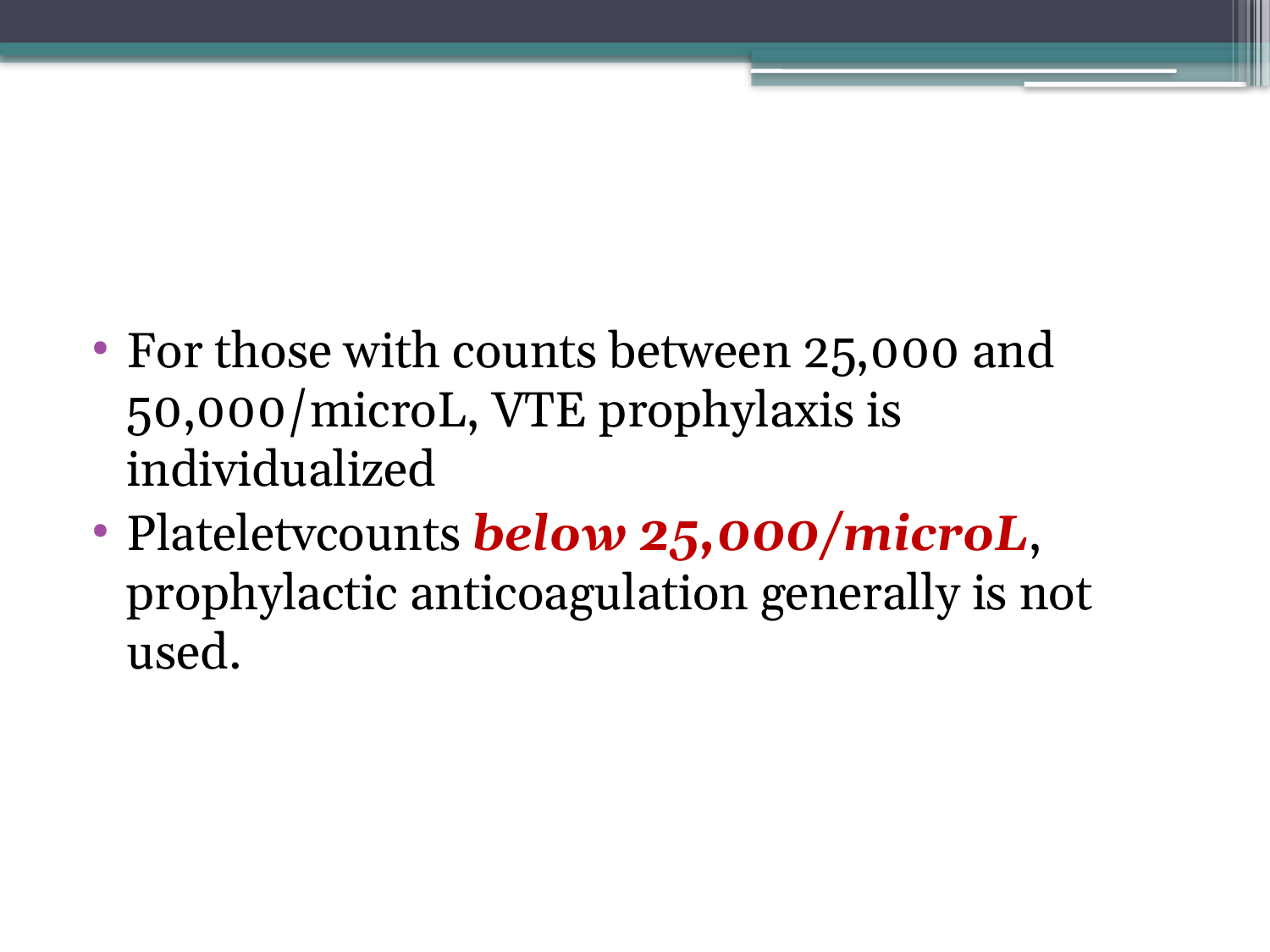

#
For those with counts between 25,000 and 50,000/microL, VTE prophylaxis is individualized
Plateletvcounts below 25,000/microL, prophylactic anticoagulation generally is not used.